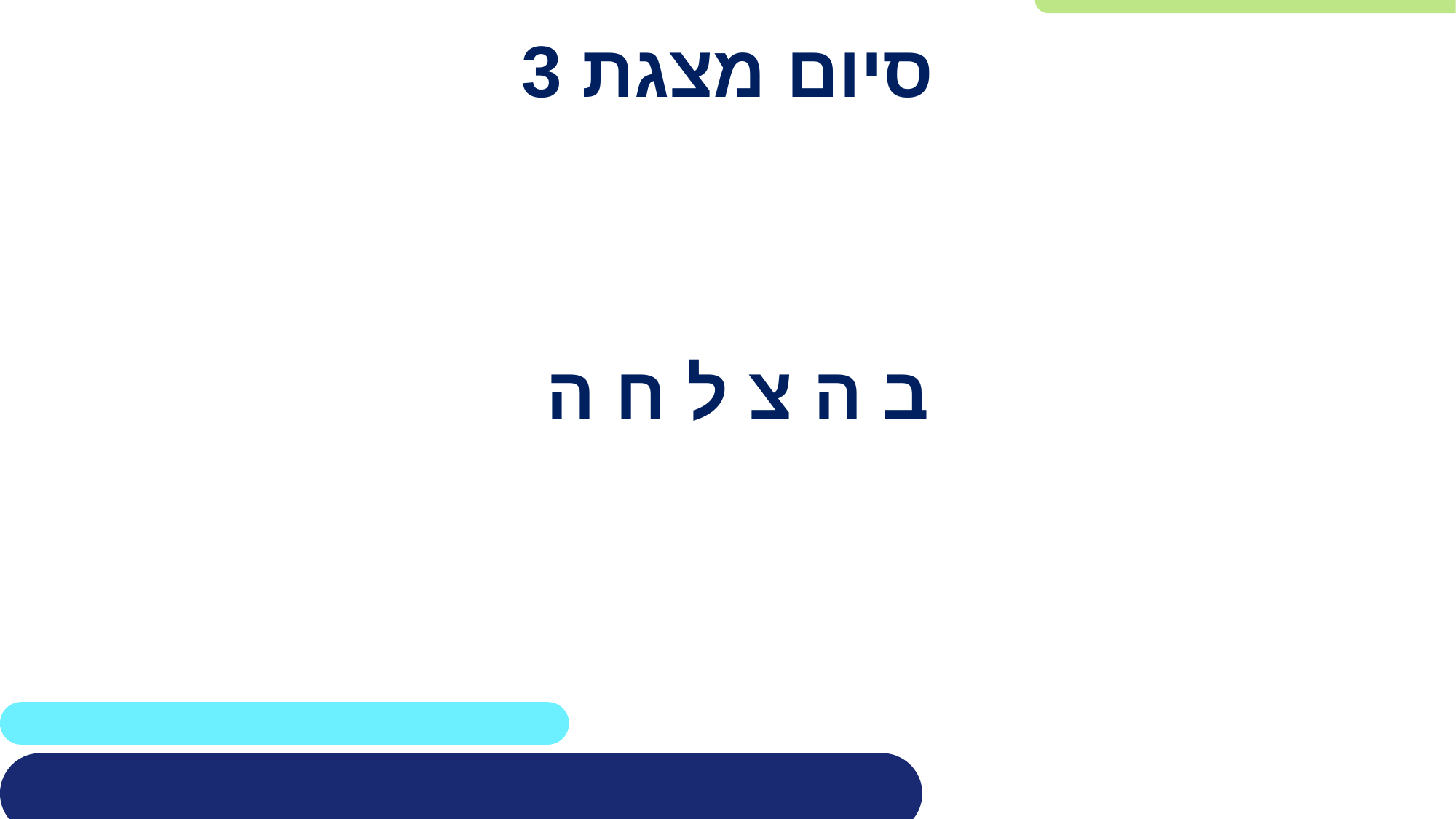

# סיום מצגת 3

ב ה צ ל ח ה